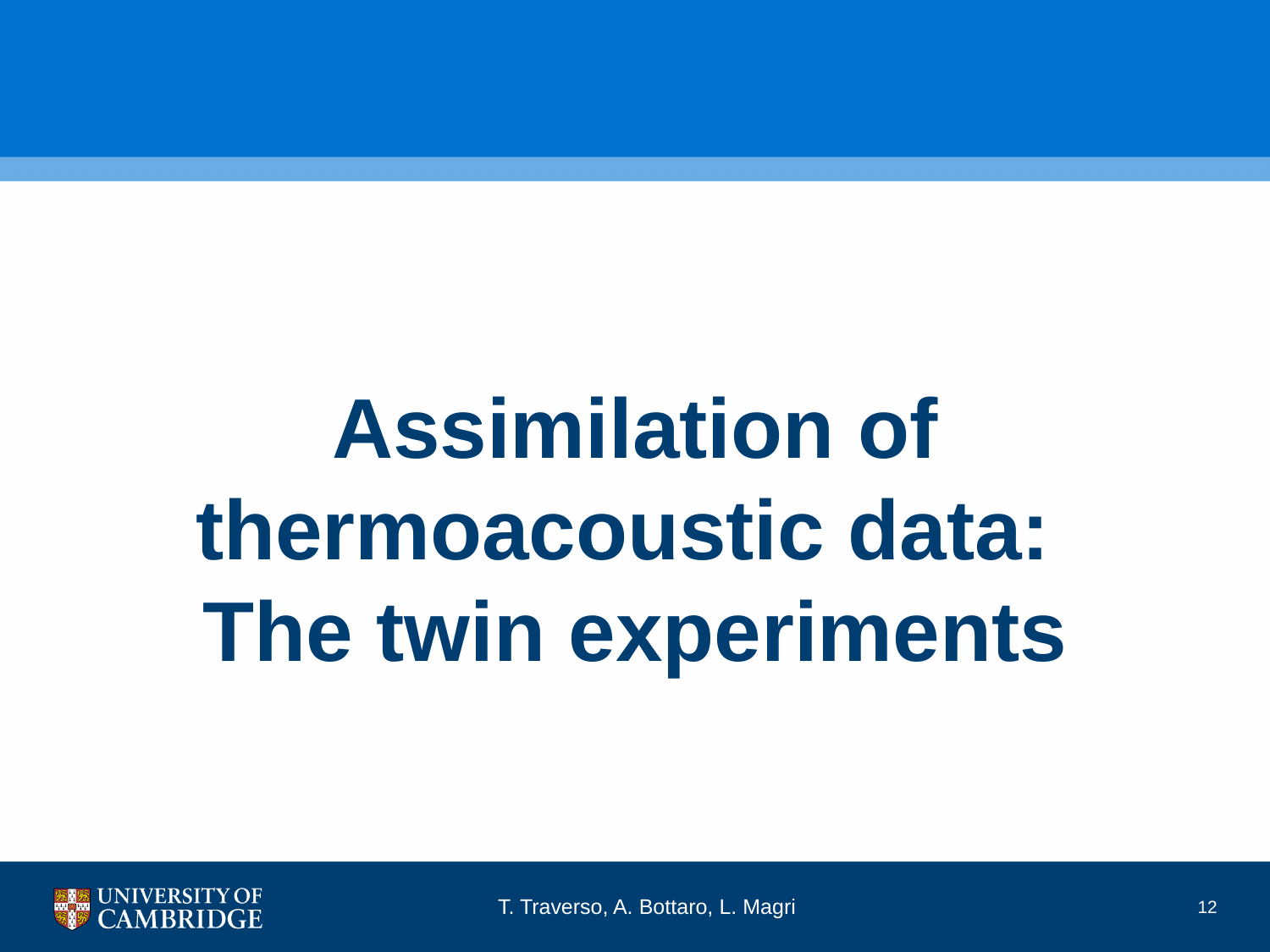

Assimilation of thermoacoustic data:
The twin experiments
12